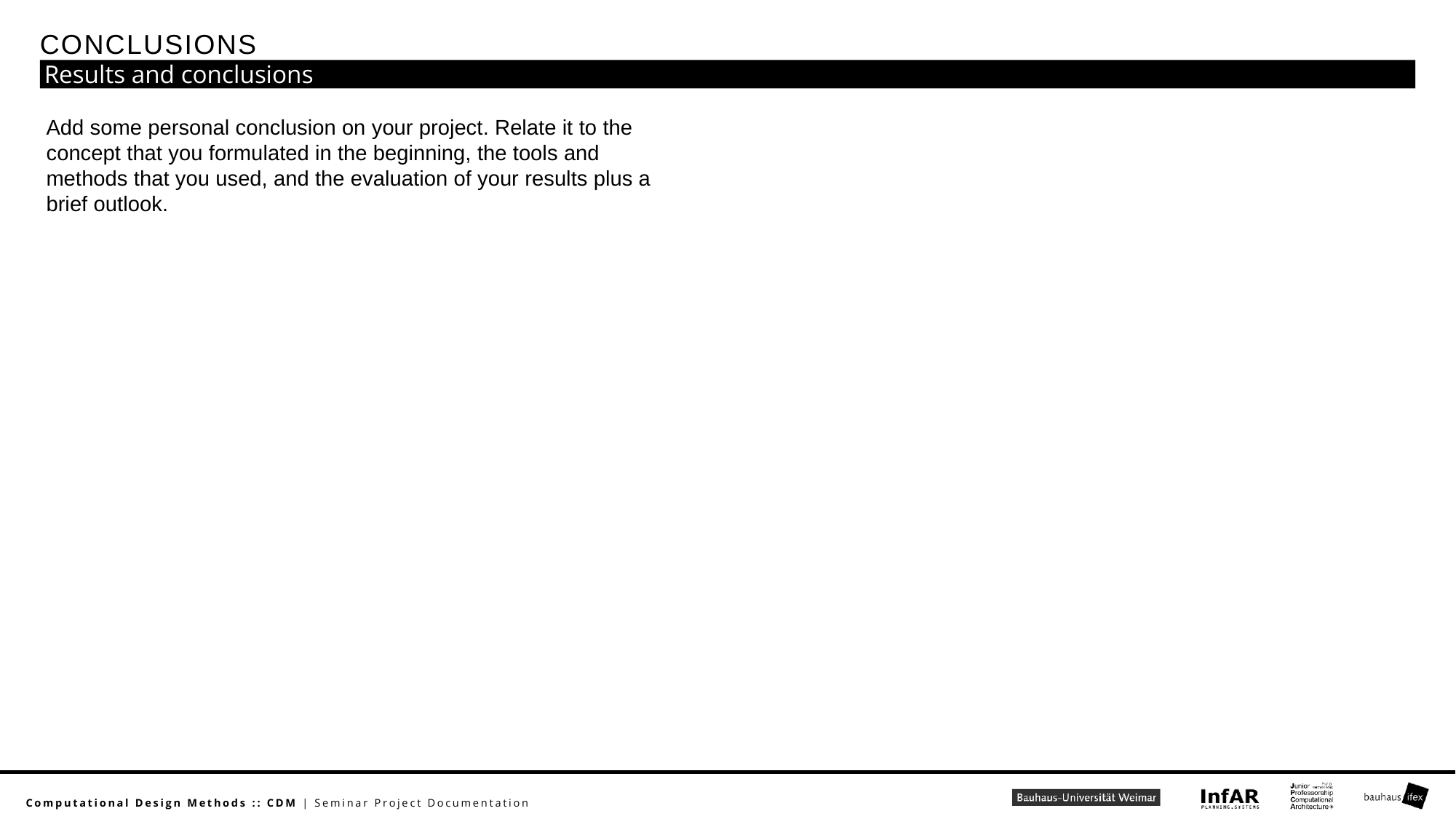

# Conclusions
Results and conclusions
Add some personal conclusion on your project. Relate it to the concept that you formulated in the beginning, the tools and methods that you used, and the evaluation of your results plus a brief outlook.